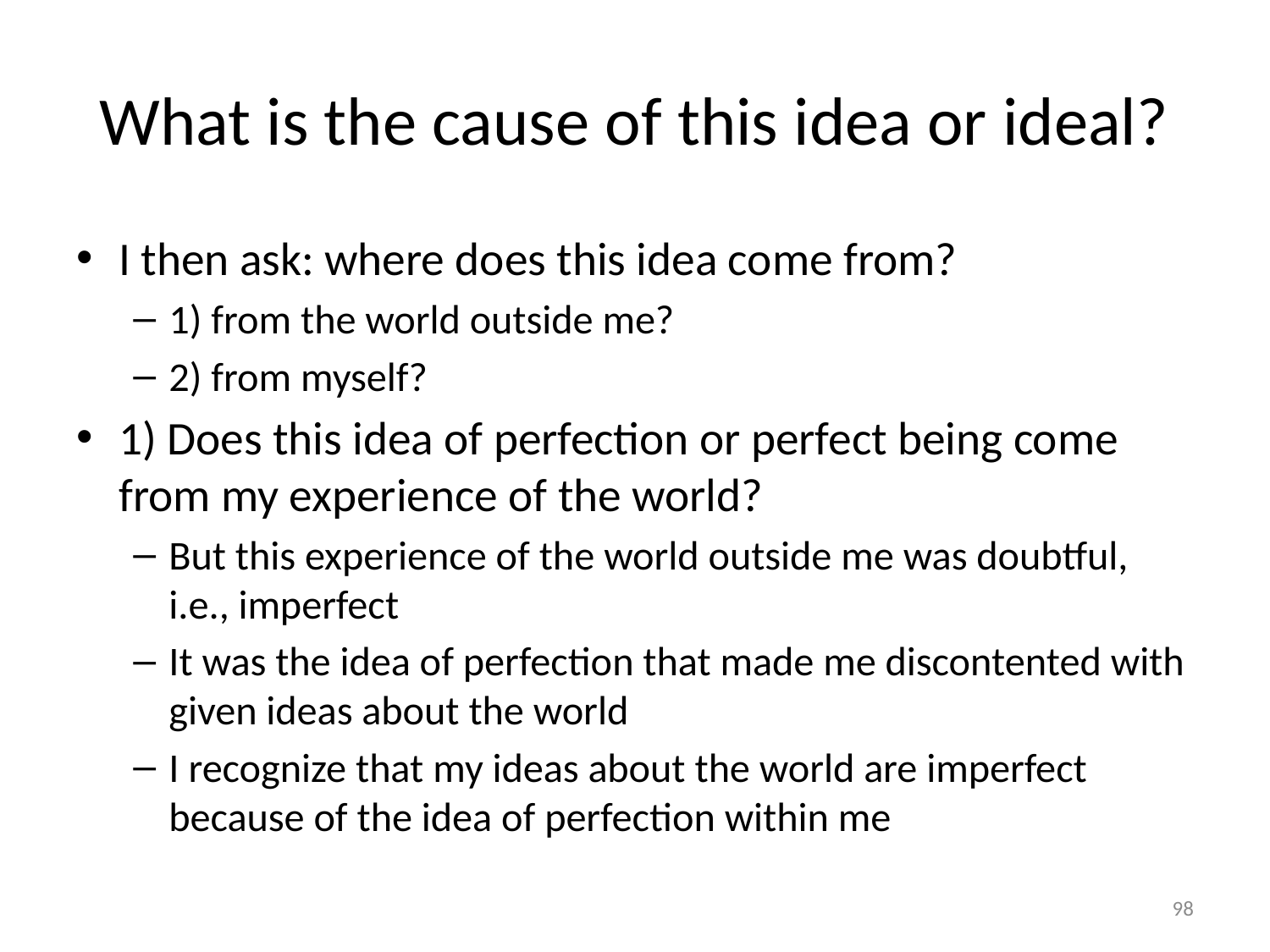

# What is the cause of this idea or ideal?
I then ask: where does this idea come from?
1) from the world outside me?
2) from myself?
1) Does this idea of perfection or perfect being come from my experience of the world?
But this experience of the world outside me was doubtful, i.e., imperfect
It was the idea of perfection that made me discontented with given ideas about the world
I recognize that my ideas about the world are imperfect because of the idea of perfection within me

98